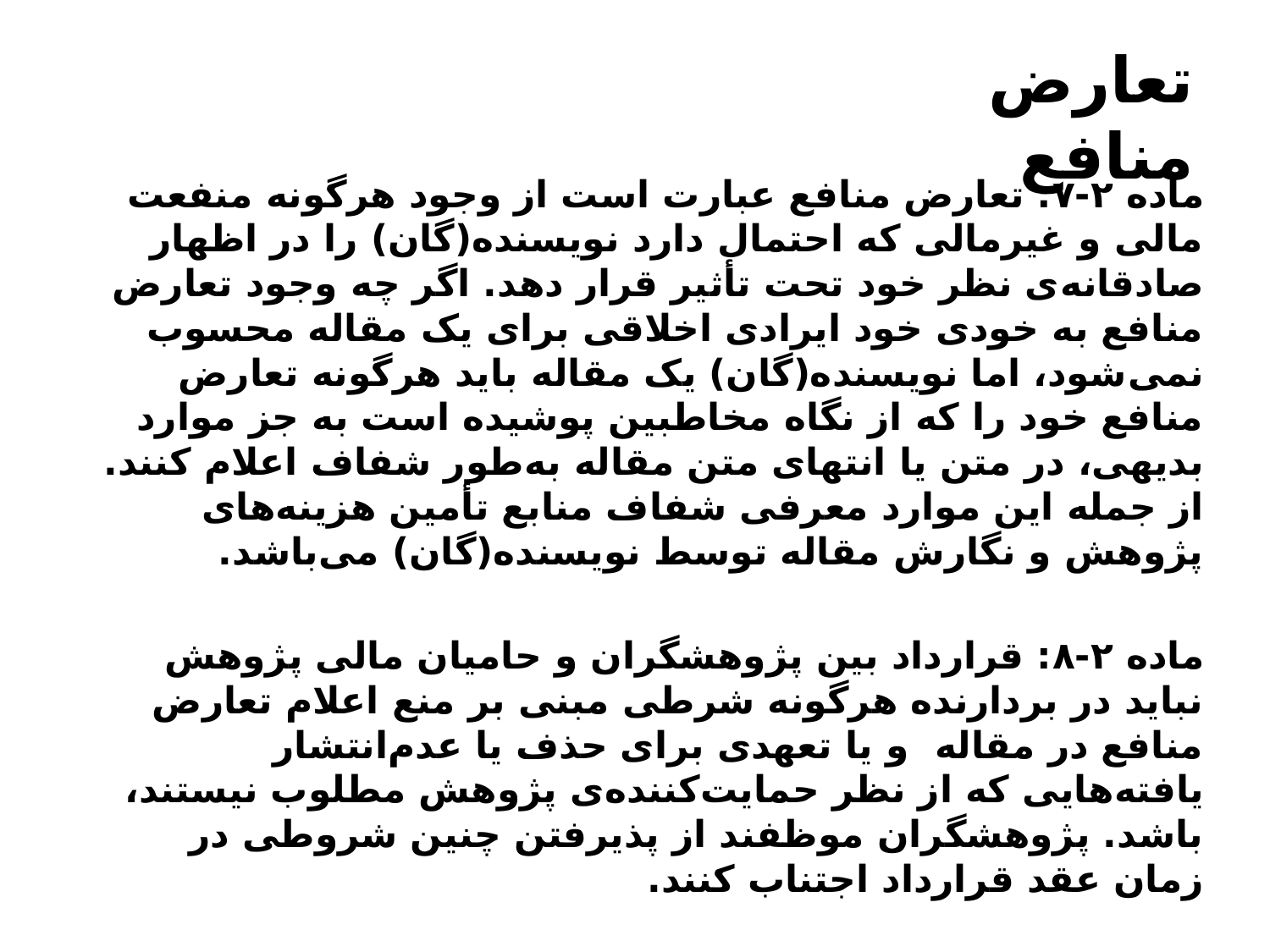

تعارض منافع
ماده‌ ۲-۷: تعارض منافع عبارت است از وجود هرگونه منفعت مالی و غیرمالی که احتمال دارد نویسنده(گان) را در اظهار صادقانه‌ی نظر خود تحت تأثیر قرار دهد. اگر چه وجود تعارض منافع به خودی خود ایرادی اخلاقی برای یک مقاله محسوب نمی‌شود، اما نویسنده(گان) یک مقاله باید هرگونه تعارض منافع خود را که از نگاه مخاطبین پوشیده‌ است به ­جز موارد بدیهی، در متن یا انتهای متن مقاله به‌طور شفاف اعلام کنند. از جمله این موارد معرفی شفاف منابع تأمین هزینه‌های پژوهش و نگارش مقاله توسط نویسنده(گان) می‌­باشد.

ماده ۲-۸: قرارداد بین پژوهشگران و حامیان مالی پژوهش نباید در بردارنده هرگونه شرطی مبنی بر منع اعلام تعارض منافع در مقاله  و یا تعهدی برای حذف یا عدم‌انتشار یافته‌هایی که از نظر حمایت‌کننده‌ی پژوهش مطلوب نیستند، باشد. پژوهشگران موظفند از پذیرفتن چنین شروطی در زمان عقد قرارداد اجتناب کنند.